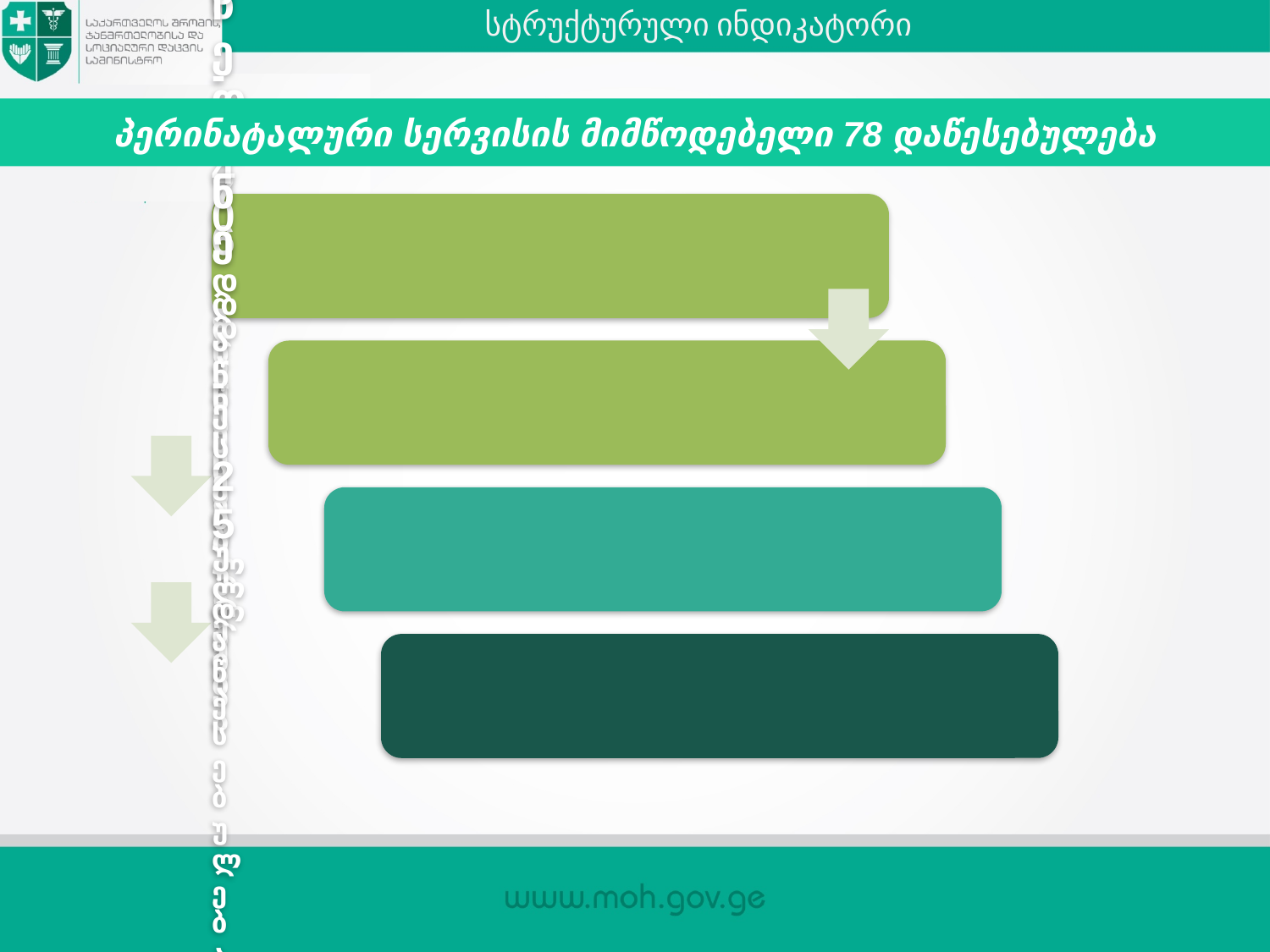

# სტრუქტურული ინდიკატორი
პერინატალური სერვისის მიმწოდებელი 78 დაწესებულება